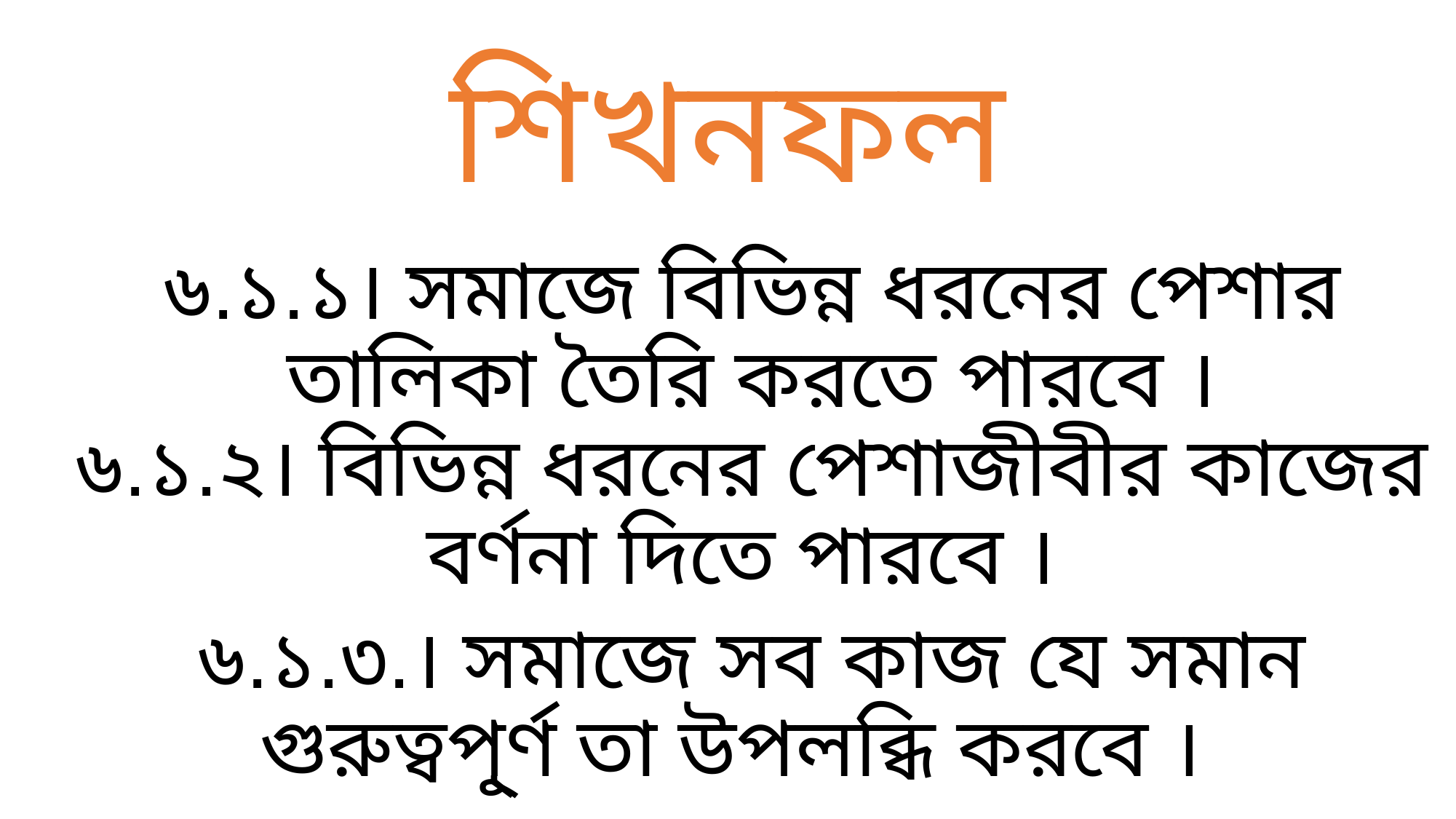

# শিখনফল
৬.১.১। সমাজে বিভিন্ন ধরনের পেশার তালিকা তৈরি করতে পারবে ।
৬.১.২। বিভিন্ন ধরনের পেশাজীবীর কাজের বর্ণনা দিতে পারবে ।
৬.১.৩.। সমাজে সব কাজ যে সমান গুরুত্বপূ্র্ণ তা উপলব্ধি করবে ।